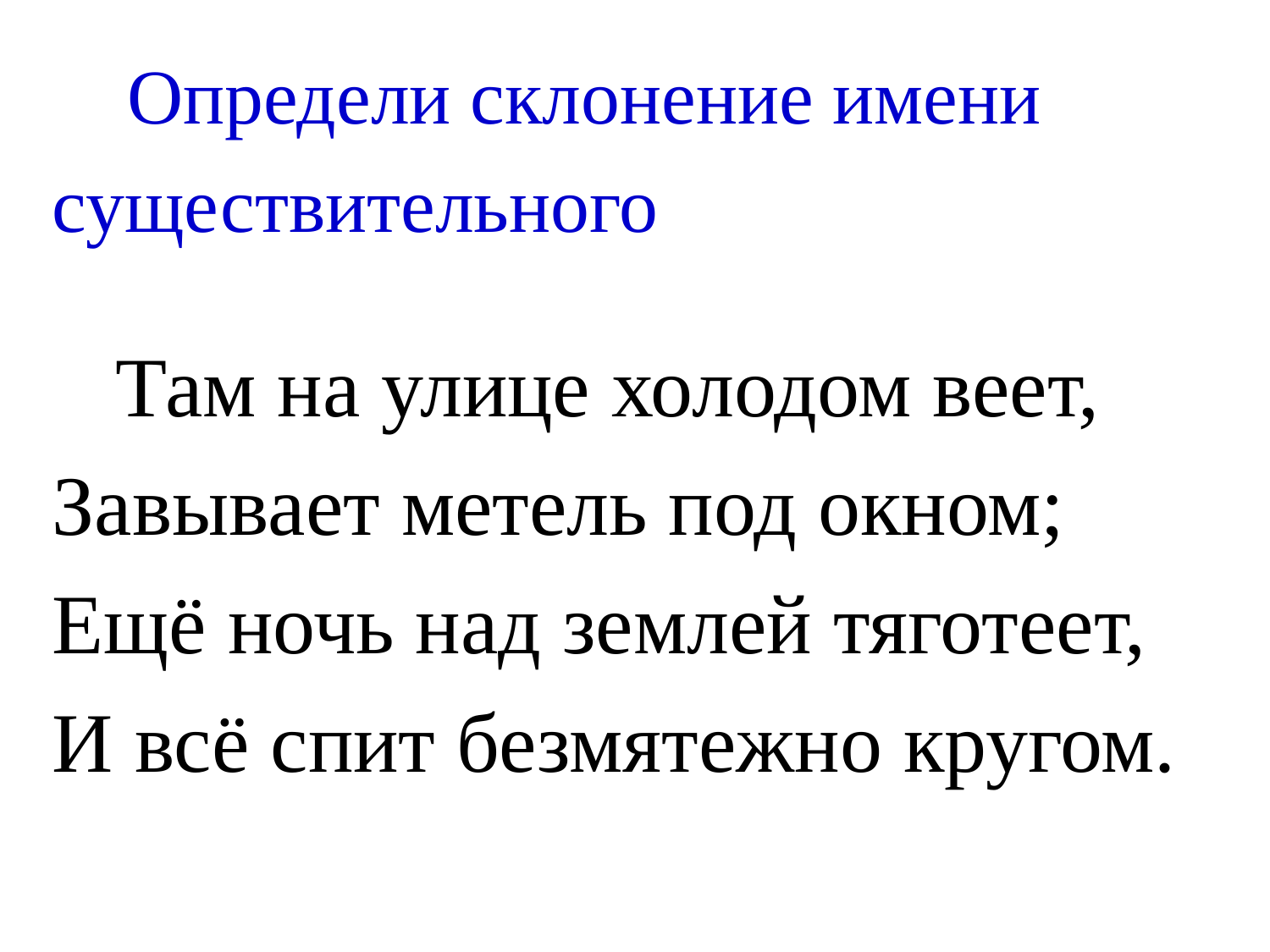

#
      Определи склонение имени
существительного
   Там на улице холодом веет,
Завывает метель под окном;
Ещё ночь над землей тяготеет,
И всё спит безмятежно кругом.